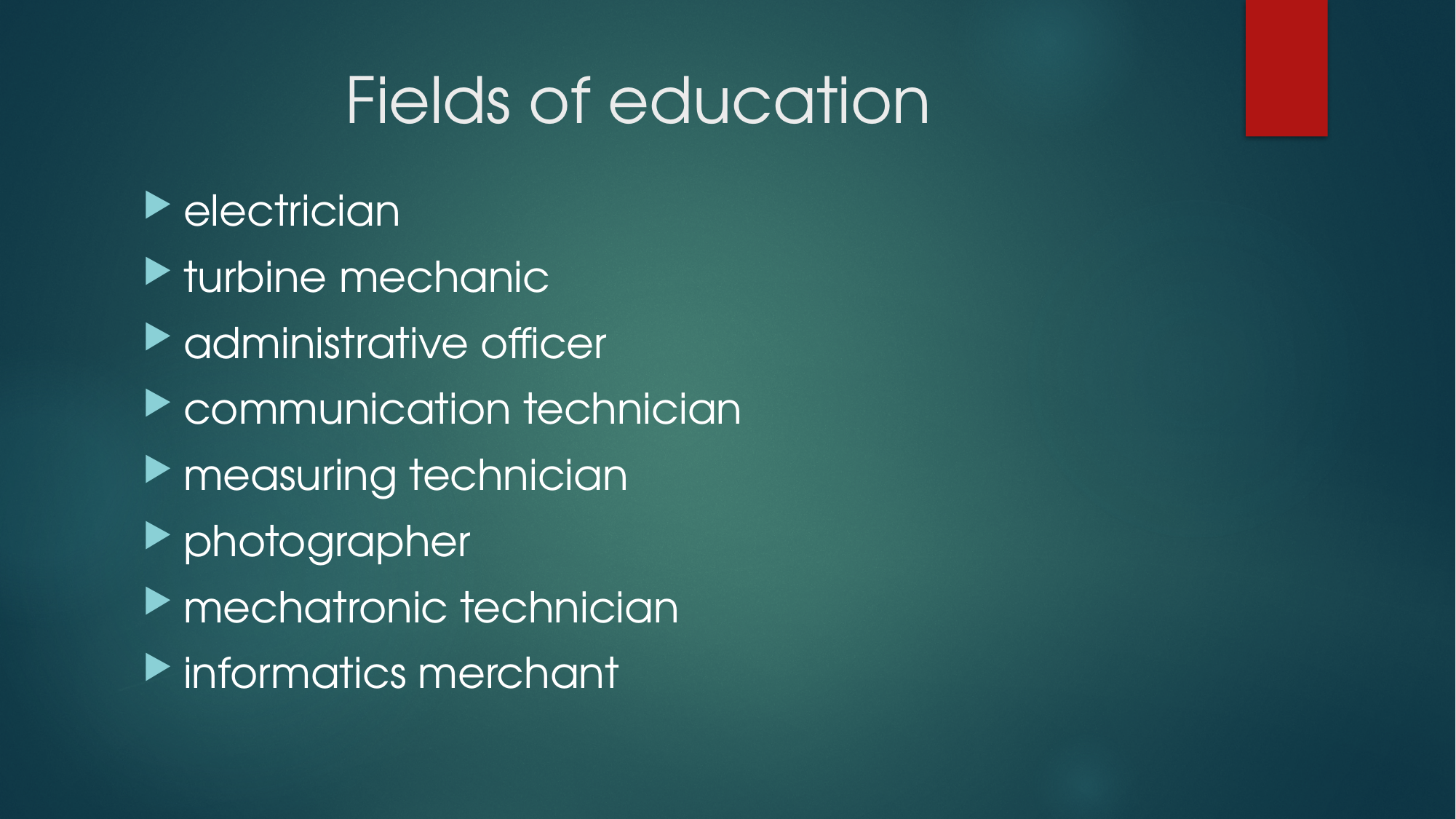

# Fields of education
electrician
turbine mechanic
administrative officer
communication technician
measuring technician
photographer
mechatronic technician
informatics merchant